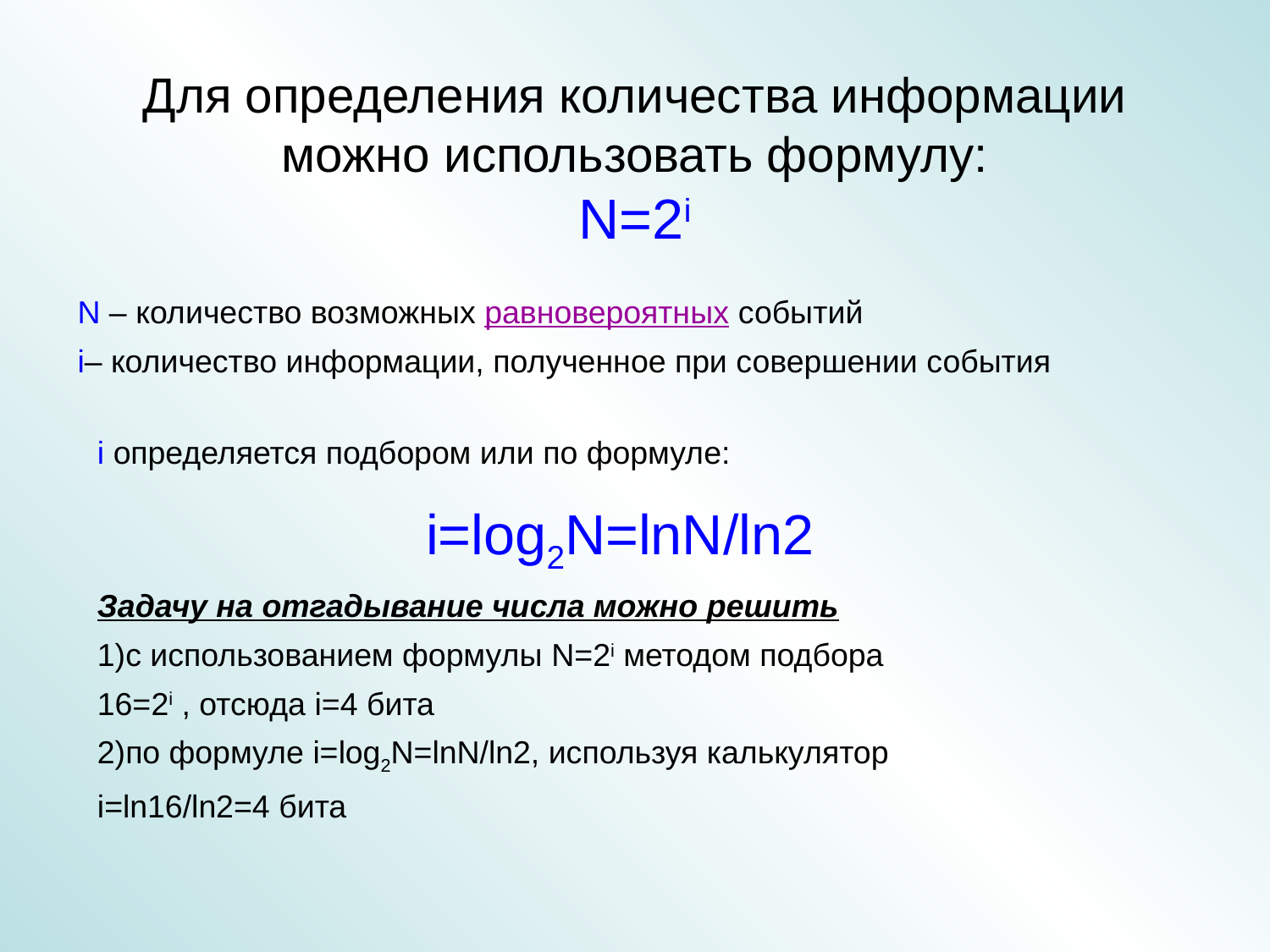

# Для определения количества информации можно использовать формулу: N=2i
N – количество возможных равновероятных событий
i– количество информации, полученное при совершении события
i определяется подбором или по формуле:
i=log2N=lnN/ln2
Задачу на отгадывание числа можно решить
1)с использованием формулы N=2i методом подбора
16=2i , отсюда i=4 бита
2)по формуле i=log2N=lnN/ln2, используя калькулятор
i=ln16/ln2=4 бита